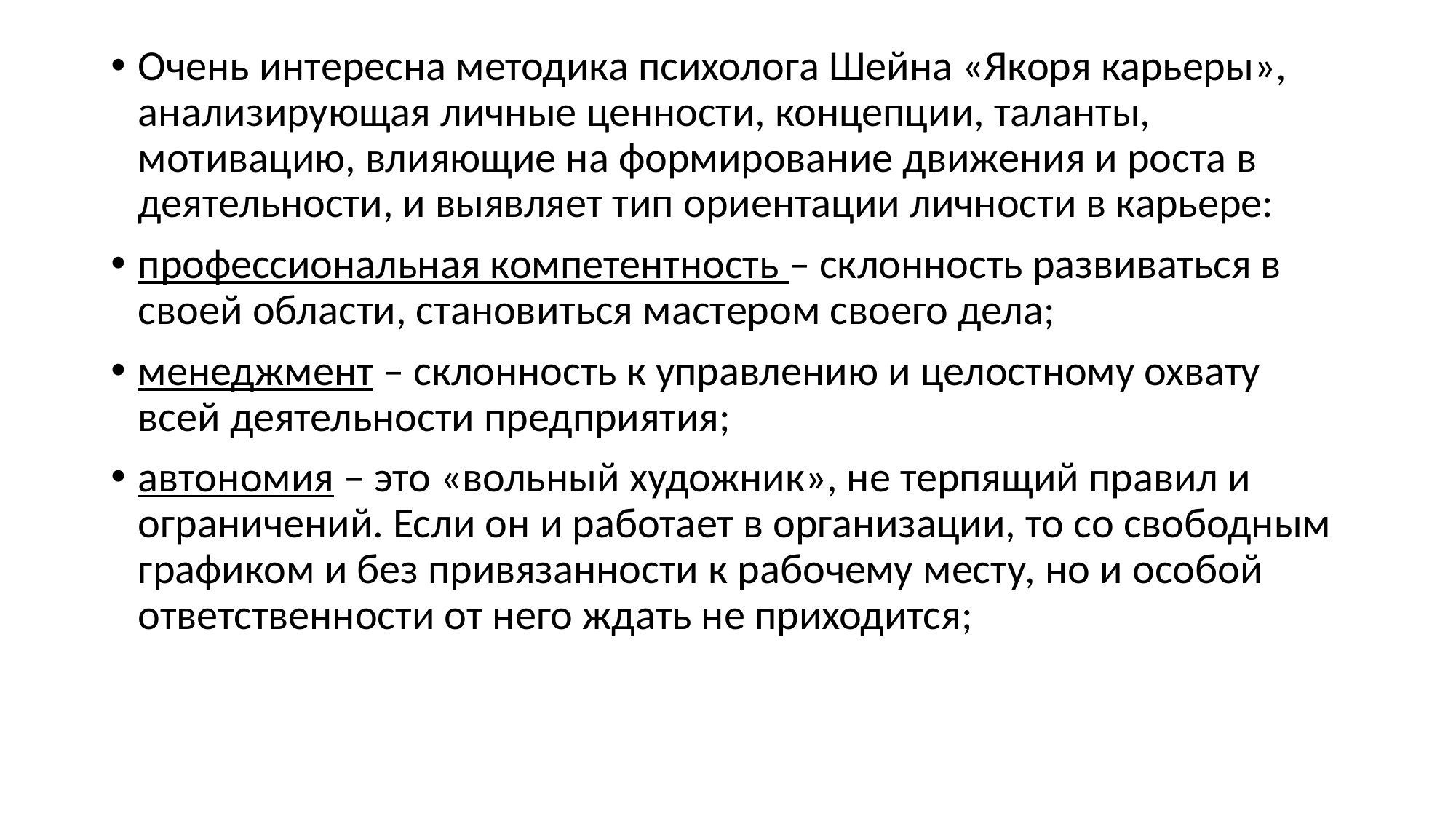

Очень интересна методика психолога Шейна «Якоря карьеры», анализирующая личные ценности, концепции, таланты, мотивацию, влияющие на формирование движения и роста в деятельности, и выявляет тип ориентации личности в карьере:
профессиональная компетентность – склонность развиваться в своей области, становиться мастером своего дела;
менеджмент – склонность к управлению и целостному охвату всей деятельности предприятия;
автономия – это «вольный художник», не терпящий правил и ограничений. Если он и работает в организации, то со свободным графиком и без привязанности к рабочему месту, но и особой ответственности от него ждать не приходится;